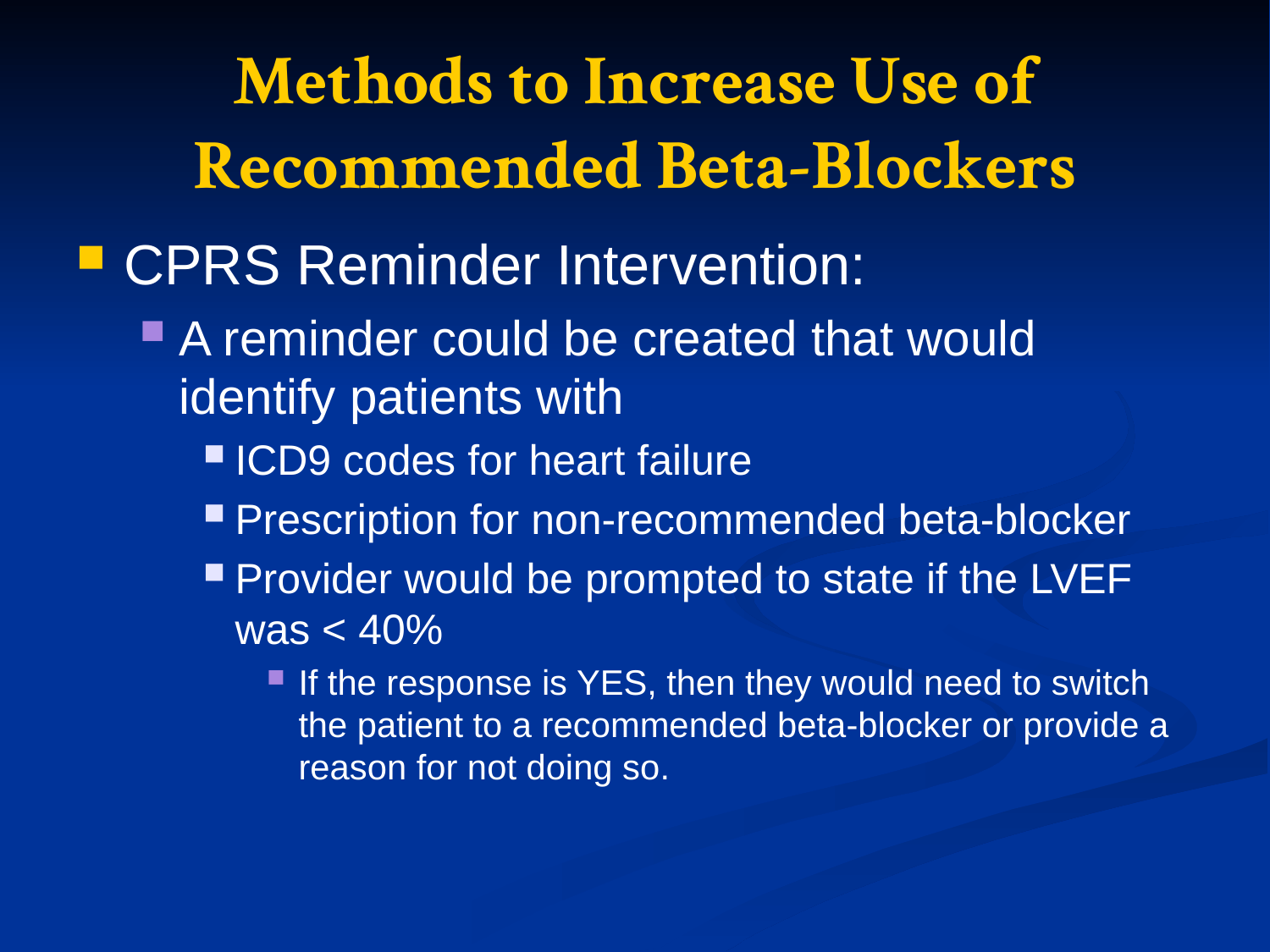

# Methods to Increase Use of Recommended Beta-Blockers
CPRS Reminder Intervention:
A reminder could be created that would identify patients with
ICD9 codes for heart failure
Prescription for non-recommended beta-blocker
Provider would be prompted to state if the LVEF was < 40%
If the response is YES, then they would need to switch the patient to a recommended beta-blocker or provide a reason for not doing so.